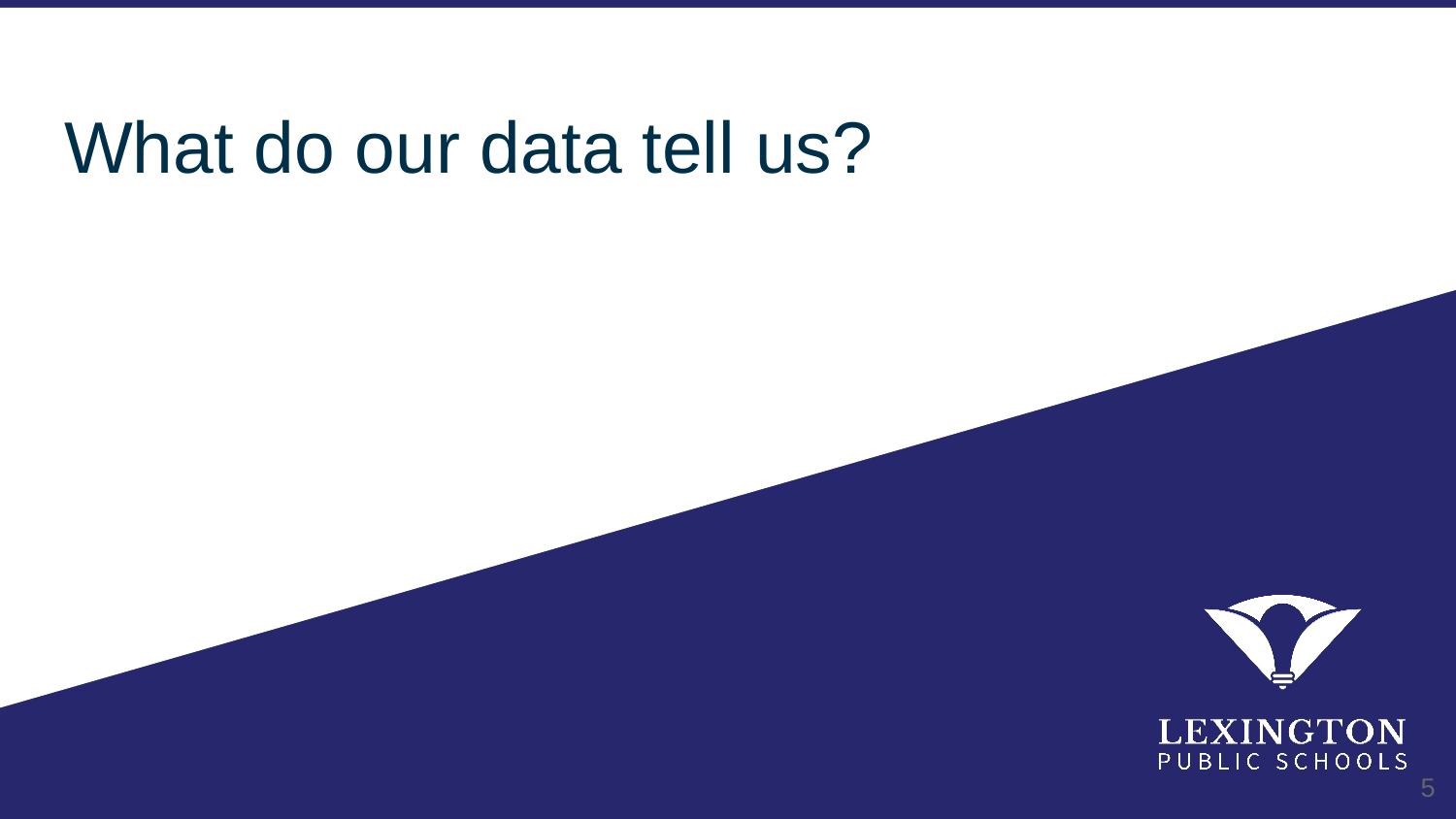

# What do our data tell us?
5